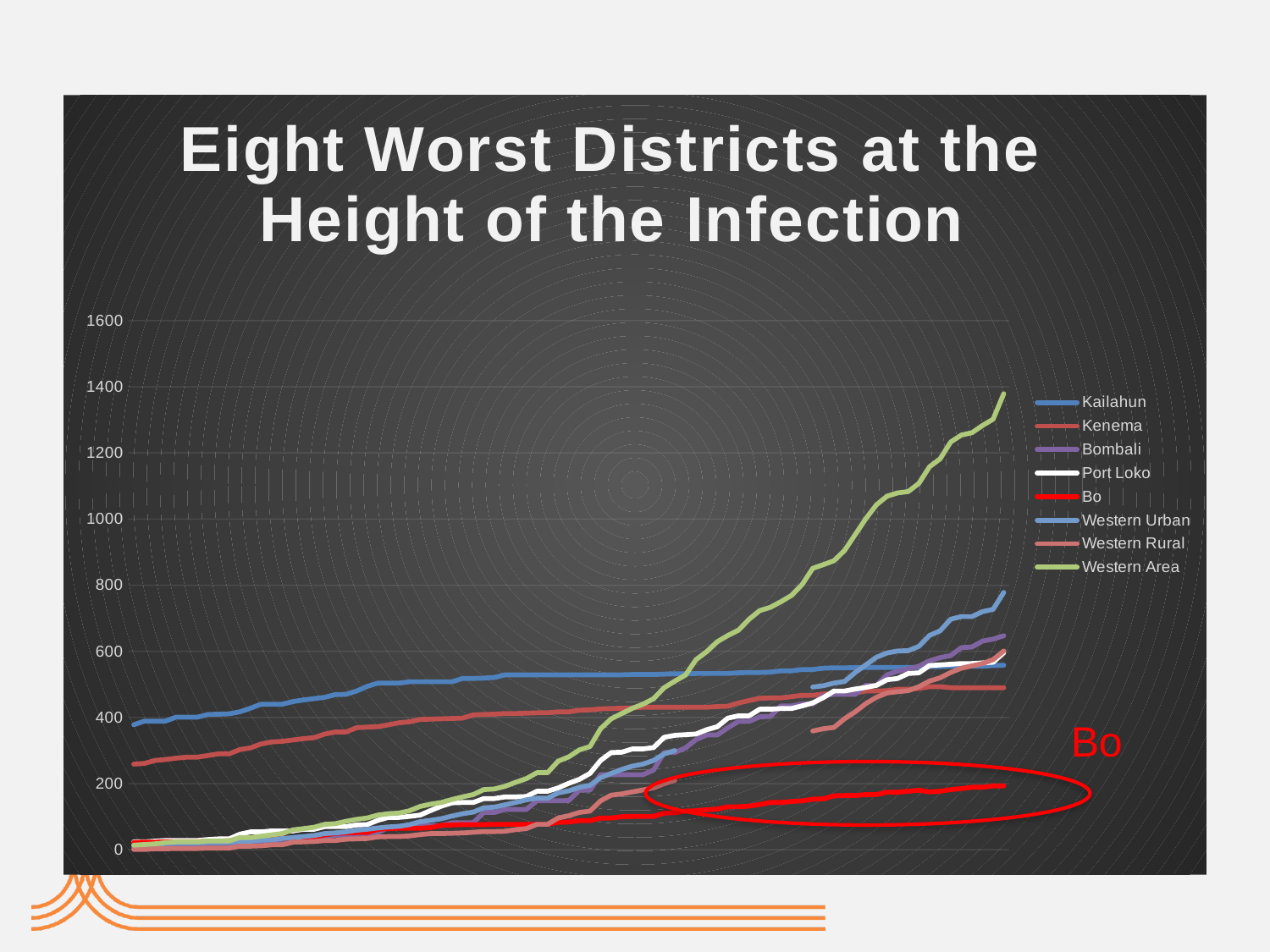

### Chart: Eight Worst Districts at the Height of the Infection

| Category | Kailahun | Kenema | Bombali | Port Loko | Bo | Western Urban | Western Rural | Western Area |
|---|---|---|---|---|---|---|---|---|
| 13.8. | 378.0 | 259.0 | 7.0 | 24.0 | 22.0 | 13.0 | 1.0 | 14.0 |
| 14.8. | 389.0 | 261.0 | 7.0 | 24.0 | 23.0 | 15.0 | 1.0 | 16.0 |
| 15.8. | 389.0 | 270.0 | 7.0 | 26.0 | 23.0 | 15.0 | 3.0 | 18.0 |
| 16.8. | 389.0 | 273.0 | 7.0 | 28.0 | 24.0 | 19.0 | 3.0 | 22.0 |
| 17.8. | 401.0 | 277.0 | 7.0 | 28.0 | 24.0 | 20.0 | 4.0 | 24.0 |
| 18.8. | 401.0 | 280.0 | 7.0 | 28.0 | 24.0 | 20.0 | 4.0 | 24.0 |
| 19.8. | 401.0 | 280.0 | 7.0 | 28.0 | 24.0 | 20.0 | 4.0 | 24.0 |
| 20.8. | 409.0 | 285.0 | 10.0 | 31.0 | 26.0 | 22.0 | 5.0 | 27.0 |
| 21.8. | 410.0 | 290.0 | 10.0 | 33.0 | 26.0 | 22.0 | 5.0 | 27.0 |
| 22.8. | 411.0 | 290.0 | 11.0 | 33.0 | 27.0 | 22.0 | 5.0 | 27.0 |
| 23.8. | 417.0 | 303.0 | 17.0 | 47.0 | 33.0 | 26.0 | 11.0 | 37.0 |
| 24.8.  | 428.0 | 308.0 | 17.0 | 54.0 | 33.0 | 26.0 | 11.0 | 37.0 |
| 25.8. | 440.0 | 320.0 | 17.0 | 54.0 | 35.0 | 29.0 | 12.0 | 41.0 |
| 26.8. | 440.0 | 326.0 | 20.0 | 57.0 | 35.0 | 30.0 | 15.0 | 45.0 |
| 27.8. | 440.0 | 328.0 | 20.0 | 57.0 | 35.0 | 34.0 | 15.0 | 49.0 |
| 28.8. | 448.0 | 332.0 | 23.0 | 57.0 | 35.0 | 37.0 | 23.0 | 60.0 |
| 29.8. | 453.0 | 336.0 | 35.0 | 62.0 | 35.0 | 40.0 | 24.0 | 64.0 |
| 30.8. | 457.0 | 339.0 | 35.0 | 62.0 | 39.0 | 43.0 | 25.0 | 68.0 |
| 31.8. | 461.0 | 350.0 | 39.0 | 70.0 | 45.0 | 49.0 | 28.0 | 77.0 |
| 1.9.  | 469.0 | 356.0 | 44.0 | 70.0 | 50.0 | 51.0 | 28.0 | 79.0 |
| 2.9. | 470.0 | 356.0 | 44.0 | 70.0 | 51.0 | 54.0 | 32.0 | 86.0 |
| 3.9. | 480.0 | 369.0 | 44.0 | 75.0 | 52.0 | 59.0 | 33.0 | 92.0 |
| 4.9. | 494.0 | 371.0 | 44.0 | 76.0 | 52.0 | 62.0 | 34.0 | 96.0 |
| 6.9. | 504.0 | 372.0 | 52.0 | 89.0 | 62.0 | 66.0 | 39.0 | 105.0 |
| 7.9. | 504.0 | 378.0 | 67.0 | 98.0 | 64.0 | 69.0 | 40.0 | 109.0 |
| 8.9. | 504.0 | 384.0 | 67.0 | 98.0 | 65.0 | 71.0 | 40.0 | 111.0 |
| 9.9. | 508.0 | 387.0 | 67.0 | 101.0 | 65.0 | 76.0 | 42.0 | 118.0 |
| 10.9. | 508.0 | 394.0 | 73.0 | 105.0 | 65.0 | 85.0 | 46.0 | 131.0 |
| 11.9. | 508.0 | 395.0 | 73.0 | 119.0 | 67.0 | 89.0 | 49.0 | 138.0 |
| 12.9. | 508.0 | 396.0 | 73.0 | 132.0 | 74.0 | 94.0 | 49.0 | 143.0 |
| 13.9. | 508.0 | 397.0 | 82.0 | 142.0 | 75.0 | 102.0 | 50.0 | 152.0 |
| 14.9. | 518.0 | 398.0 | 82.0 | 143.0 | 76.0 | 109.0 | 51.0 | 160.0 |
| 15.9. | 518.0 | 408.0 | 82.0 | 143.0 | 76.0 | 114.0 | 53.0 | 167.0 |
| 16.9. | 519.0 | 409.0 | 113.0 | 155.0 | 76.0 | 127.0 | 55.0 | 182.0 |
| 17.9. | 521.0 | 410.0 | 113.0 | 155.0 | 77.0 | 129.0 | 55.0 | 184.0 |
| 18.9. | 529.0 | 412.0 | 122.0 | 160.0 | 77.0 | 136.0 | 56.0 | 192.0 |
| 19.9. | 529.0 | 412.0 | 122.0 | 160.0 | 77.0 | 143.0 | 61.0 | 204.0 |
| 20.9. | 529.0 | 413.0 | 122.0 | 161.0 | 77.0 | 151.0 | 64.0 | 215.0 |
| 21.9. | 529.0 | 414.0 | 148.0 | 177.0 | 77.0 | 156.0 | 77.0 | 233.0 |
| 22.9. | 529.0 | 414.0 | 148.0 | 177.0 | 77.0 | 156.0 | 77.0 | 233.0 |
| 23.9. | 529.0 | 417.0 | 148.0 | 187.0 | 83.0 | 172.0 | 96.0 | 268.0 |
| 24.9. | 529.0 | 417.0 | 149.0 | 201.0 | 84.0 | 178.0 | 103.0 | 281.0 |
| 25.9. | 529.0 | 422.0 | 180.0 | 213.0 | 88.0 | 189.0 | 113.0 | 302.0 |
| 26.9. | 529.0 | 423.0 | 180.0 | 231.0 | 88.0 | 195.0 | 117.0 | 312.0 |
| 29.9. | 529.0 | 426.0 | 227.0 | 270.0 | 96.0 | 218.0 | 148.0 | 366.0 |
| 30.9.  | 529.0 | 427.0 | 227.0 | 294.0 | 96.0 | 231.0 | 165.0 | 396.0 |
| 1.10. | 529.0 | 428.0 | 227.0 | 295.0 | 100.0 | 243.0 | 169.0 | 412.0 |
| 2.10. | 530.0 | 429.0 | 227.0 | 305.0 | 101.0 | 253.0 | 175.0 | 428.0 |
| 3.10. | 530.0 | 431.0 | 227.0 | 305.0 | 101.0 | 259.0 | 181.0 | 440.0 |
| 4.10. | 530.0 | 431.0 | 241.0 | 309.0 | 101.0 | 270.0 | 187.0 | 457.0 |
| 5.10.  | 531.0 | 431.0 | 294.0 | 340.0 | 111.0 | 290.0 | 200.0 | 490.0 |
| 6.10. | 532.0 | 431.0 | 294.0 | 346.0 | 112.0 | 300.0 | 210.0 | 510.0 |
| 7.10. | 532.0 | 431.0 | 308.0 | 348.0 | 117.0 | None | None | 528.0 |
| 8.10. | 533.0 | 431.0 | 333.0 | 350.0 | 118.0 | None | None | 575.0 |
| 10.10. | 533.0 | 431.0 | 347.0 | 363.0 | 121.0 | None | None | 599.0 |
| 11.10. | 533.0 | 433.0 | 347.0 | 372.0 | 123.0 | None | None | 629.0 |
| 12.10. | 533.0 | 434.0 | 369.0 | 398.0 | 130.0 | None | None | 648.0 |
| 13.10. | 535.0 | 444.0 | 388.0 | 405.0 | 130.0 | None | None | 664.0 |
| 14.10. | 536.0 | 451.0 | 388.0 | 405.0 | 132.0 | None | None | 697.0 |
| 15.10. | 536.0 | 458.0 | 402.0 | 425.0 | 137.0 | None | None | 723.0 |
| 16.10. | 537.0 | 459.0 | 403.0 | 425.0 | 143.0 | None | None | 733.0 |
| 17.10. | 541.0 | 459.0 | 435.0 | 427.0 | 143.0 | None | None | 750.0 |
| 18.10. | 541.0 | 463.0 | 435.0 | 427.0 | 146.0 | None | None | 769.0 |
| 19.10. | 545.0 | 467.0 | 441.0 | 435.0 | 148.0 | None | None | 802.0 |
| 20.10. | 545.0 | 467.0 | 441.0 | 444.0 | 153.0 | 492.0 | 359.0 | 851.0 |
| 21.10. | 549.0 | 471.0 | 466.0 | 460.0 | 154.0 | 496.0 | 366.0 | 862.0 |
| 22.10. | 550.0 | 472.0 | 470.0 | 480.0 | 163.0 | 504.0 | 370.0 | 874.0 |
| 23.10. | 550.0 | 474.0 | 470.0 | 480.0 | 164.0 | 509.0 | 396.0 | 905.0 |
| 24.10. | 551.0 | 474.0 | 470.0 | 486.0 | 164.0 | 536.0 | 417.0 | 953.0 |
| 26.10. | 551.0 | 480.0 | 497.0 | 491.0 | 167.0 | 559.0 | 442.0 | 1001.0 |
| 27.10. | 551.0 | 480.0 | 497.0 | 497.0 | 167.0 | 582.0 | 461.0 | 1043.0 |
| 28.10. | 551.0 | 481.0 | 529.0 | 514.0 | 174.0 | 595.0 | 474.0 | 1069.0 |
| 29.10. | 551.0 | 485.0 | 540.0 | 518.0 | 174.0 | 601.0 | 478.0 | 1079.0 |
| 30.10. | 551.0 | 485.0 | 547.0 | 533.0 | 177.0 | 602.0 | 481.0 | 1083.0 |
| 31.10. | 551.0 | 488.0 | 555.0 | 535.0 | 180.0 | 615.0 | 493.0 | 1108.0 |
| 1.11. | 554.0 | 493.0 | 571.0 | 557.0 | 175.0 | 648.0 | 510.0 | 1158.0 |
| 2.11 | 554.0 | 493.0 | 581.0 | 559.0 | 177.0 | 662.0 | 520.0 | 1182.0 |
| 3.11. | 555.0 | 490.0 | 587.0 | 561.0 | 182.0 | 697.0 | 536.0 | 1233.0 |
| 4.11. | 555.0 | 490.0 | 611.0 | 563.0 | 185.0 | 705.0 | 549.0 | 1254.0 |
| 5.11. | 555.0 | 490.0 | 613.0 | 563.0 | 189.0 | 705.0 | 556.0 | 1261.0 |
| 7.11. | 555.0 | 490.0 | 631.0 | 565.0 | 189.0 | 720.0 | 563.0 | 1283.0 |
| 8.11. | 557.0 | 490.0 | 637.0 | 567.0 | 193.0 | 727.0 | 575.0 | 1302.0 |
| 9.11. | 558.0 | 490.0 | 647.0 | 596.0 | 193.0 | 778.0 | 601.0 | 1379.0 |
Bo